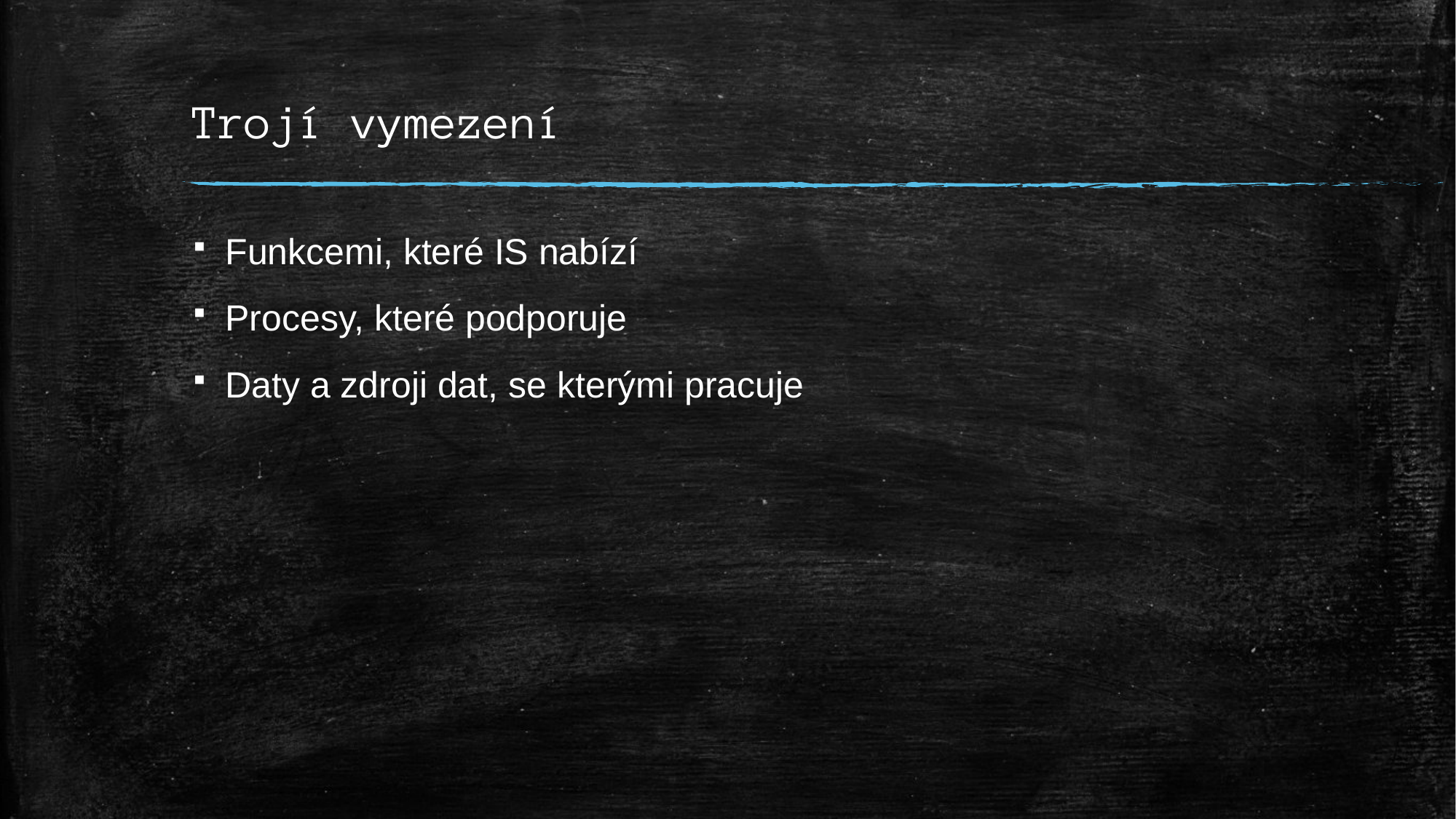

# Trojí vymezení
Funkcemi, které IS nabízí
Procesy, které podporuje
Daty a zdroji dat, se kterými pracuje